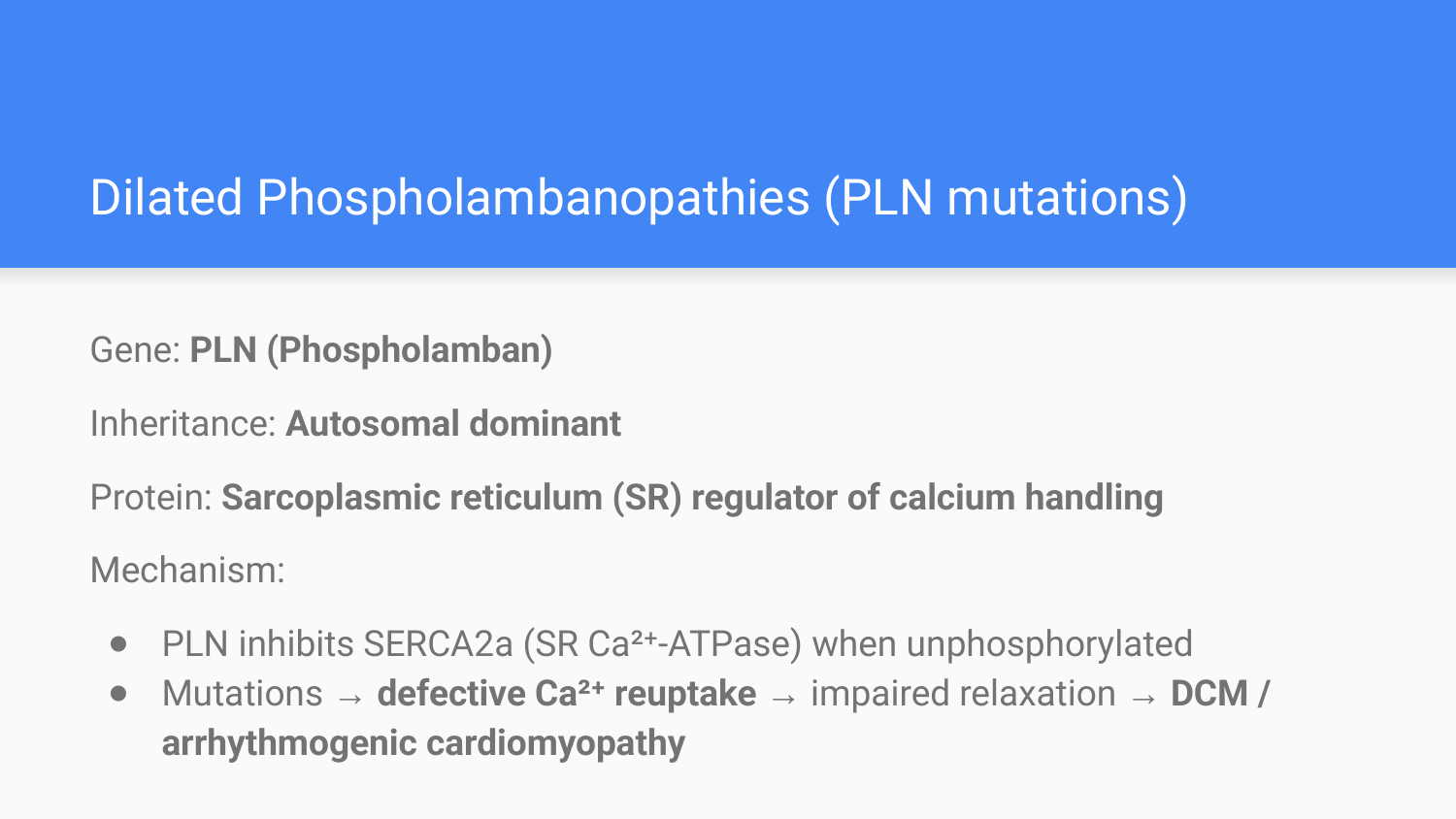

# Dilated Phospholambanopathies (PLN mutations)
Gene: PLN (Phospholamban)
Inheritance: Autosomal dominant
Protein: Sarcoplasmic reticulum (SR) regulator of calcium handling
Mechanism:
PLN inhibits SERCA2a (SR Ca²⁺-ATPase) when unphosphorylated
Mutations → defective Ca²⁺ reuptake → impaired relaxation → DCM / arrhythmogenic cardiomyopathy